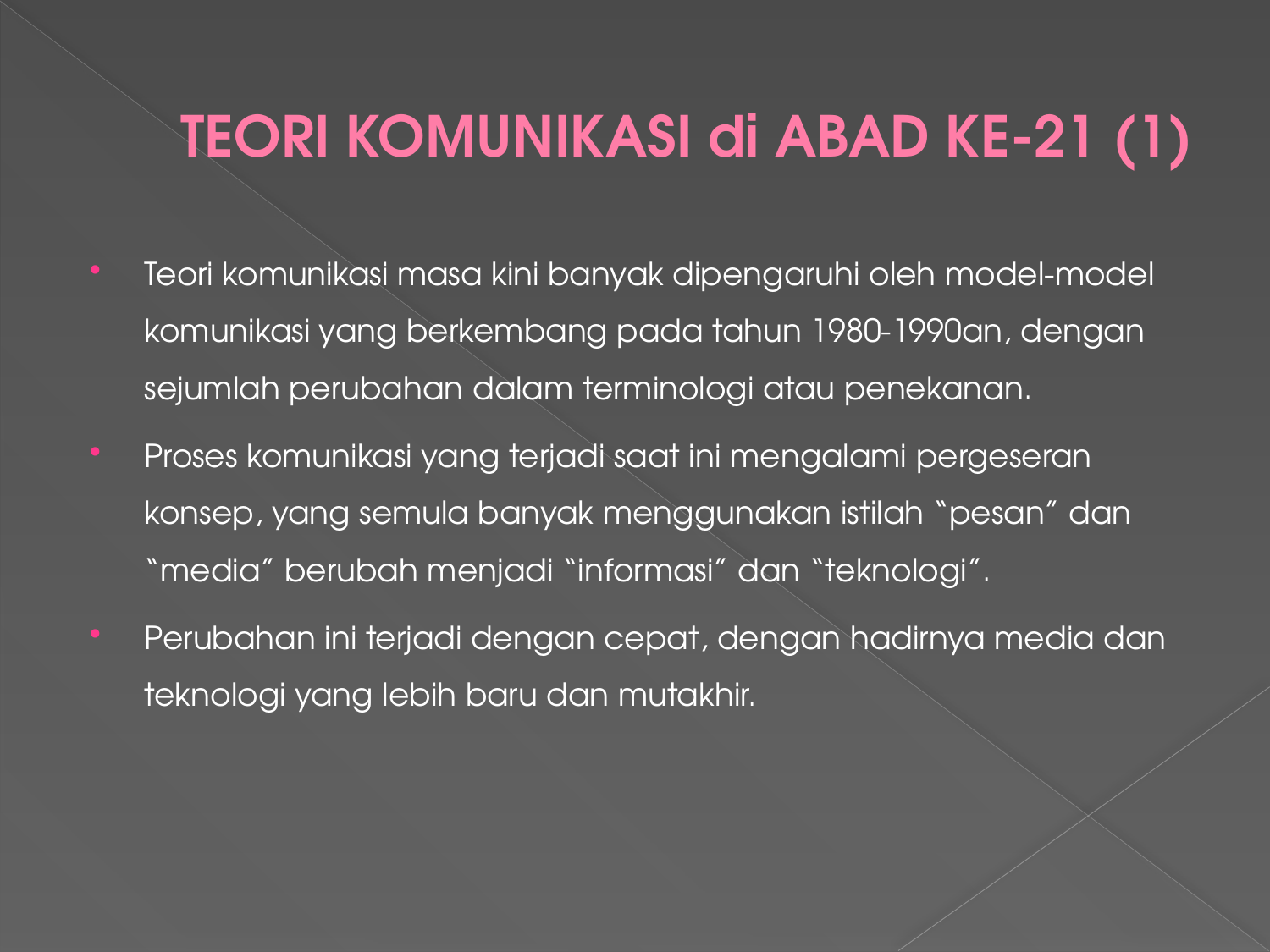

# TEORI KOMUNIKASI di ABAD KE-21 (1)
Teori komunikasi masa kini banyak dipengaruhi oleh model-model komunikasi yang berkembang pada tahun 1980-1990an, dengan sejumlah perubahan dalam terminologi atau penekanan.
Proses komunikasi yang terjadi saat ini mengalami pergeseran konsep, yang semula banyak menggunakan istilah “pesan” dan “media” berubah menjadi “informasi” dan “teknologi”.
Perubahan ini terjadi dengan cepat, dengan hadirnya media dan teknologi yang lebih baru dan mutakhir.